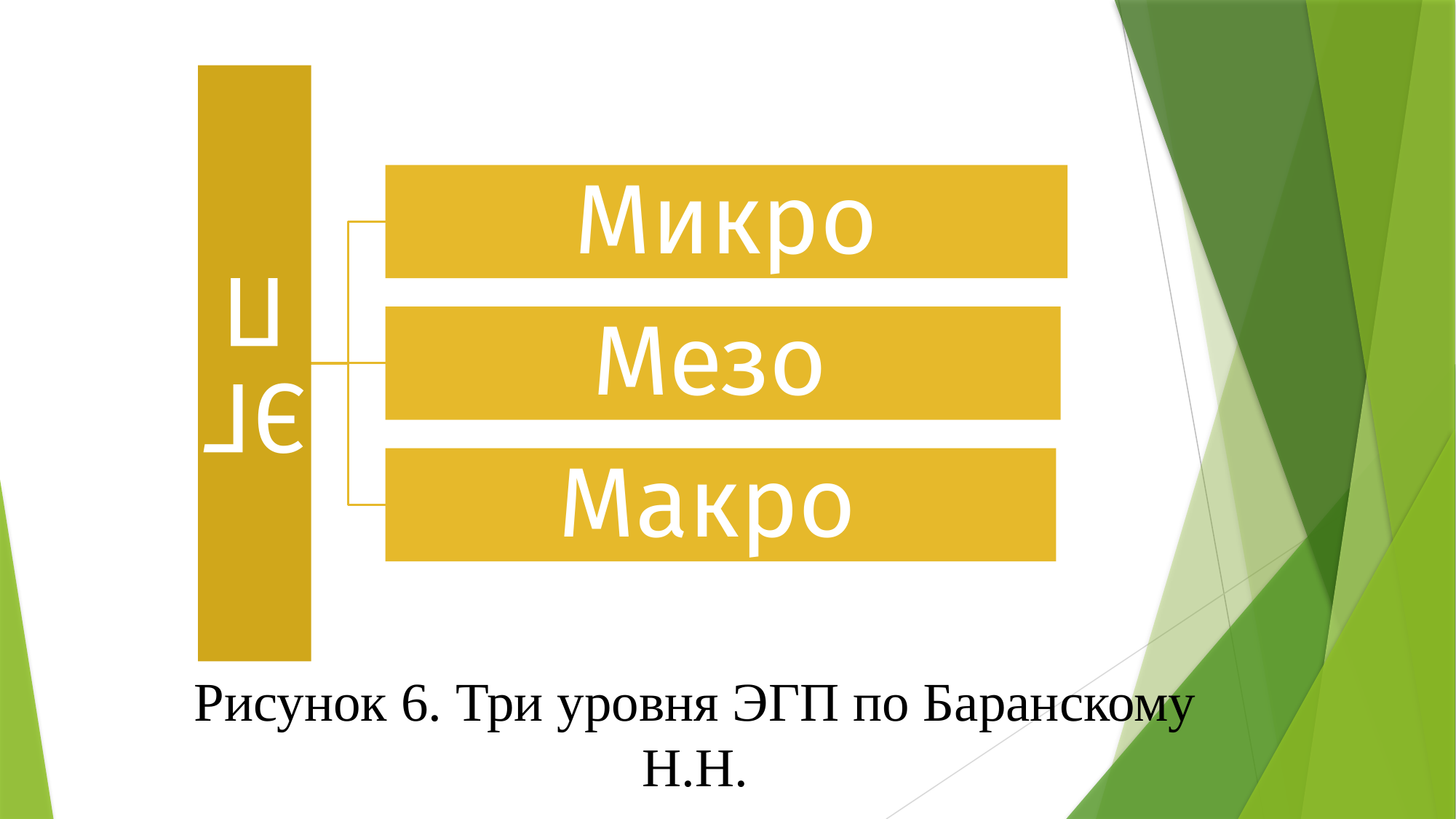

ЭГП
Микро
Мезо
Макро
# Рисунок 6. Три уровня ЭГП по Баранскому Н.Н.